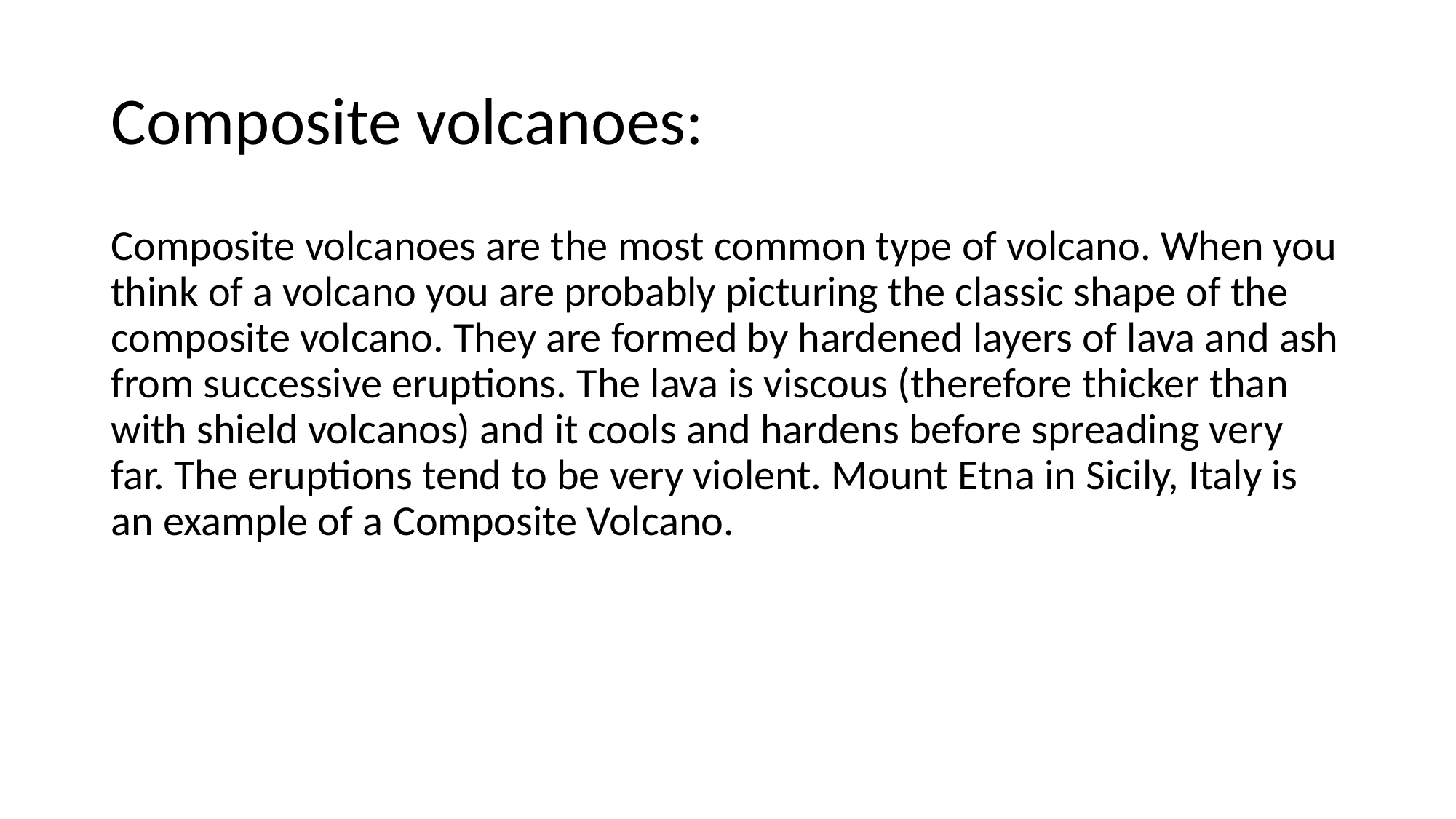

# Composite volcanoes:
Composite volcanoes are the most common type of volcano. When you think of a volcano you are probably picturing the classic shape of the composite volcano. They are formed by hardened layers of lava and ash from successive eruptions. The lava is viscous (therefore thicker than with shield volcanos) and it cools and hardens before spreading very far. The eruptions tend to be very violent. Mount Etna in Sicily, Italy is an example of a Composite Volcano.